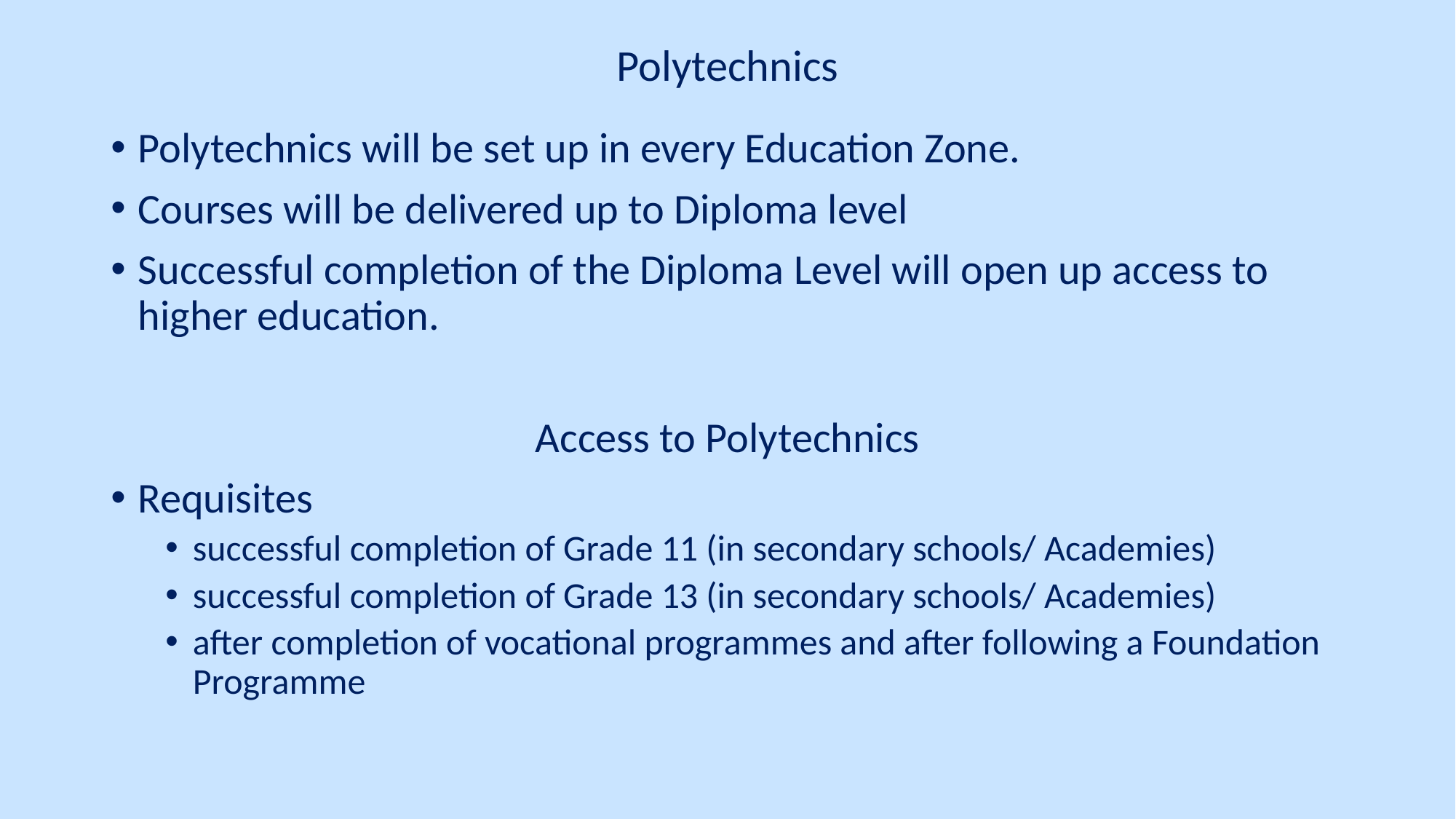

# Polytechnics
Polytechnics will be set up in every Education Zone.
Courses will be delivered up to Diploma level
Successful completion of the Diploma Level will open up access to higher education.

Access to Polytechnics
Requisites
successful completion of Grade 11 (in secondary schools/ Academies)
successful completion of Grade 13 (in secondary schools/ Academies)
after completion of vocational programmes and after following a Foundation Programme